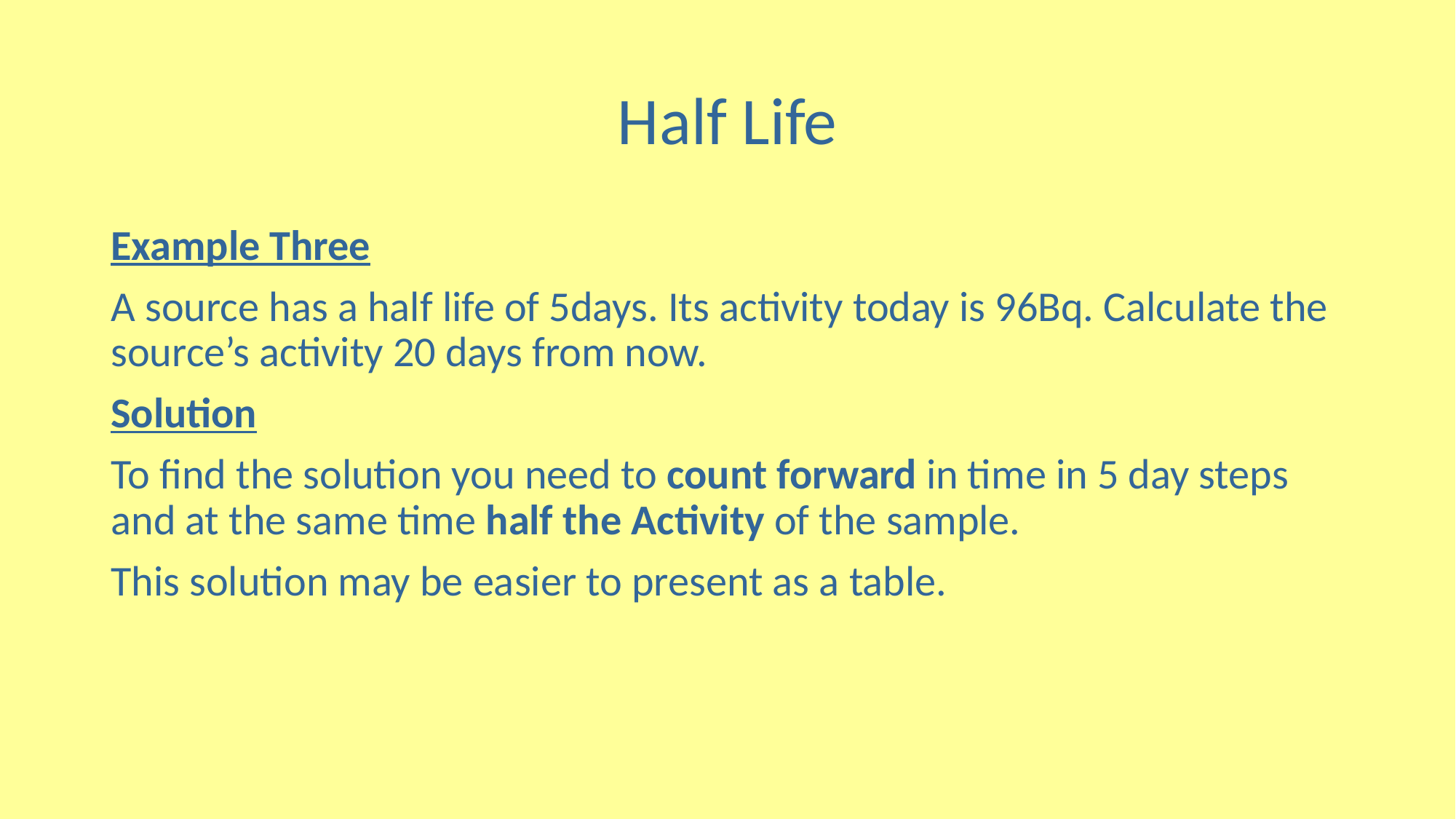

# Half Life
Example Three
A source has a half life of 5days. Its activity today is 96Bq. Calculate the source’s activity 20 days from now.
Solution
To find the solution you need to count forward in time in 5 day steps and at the same time half the Activity of the sample.
This solution may be easier to present as a table.